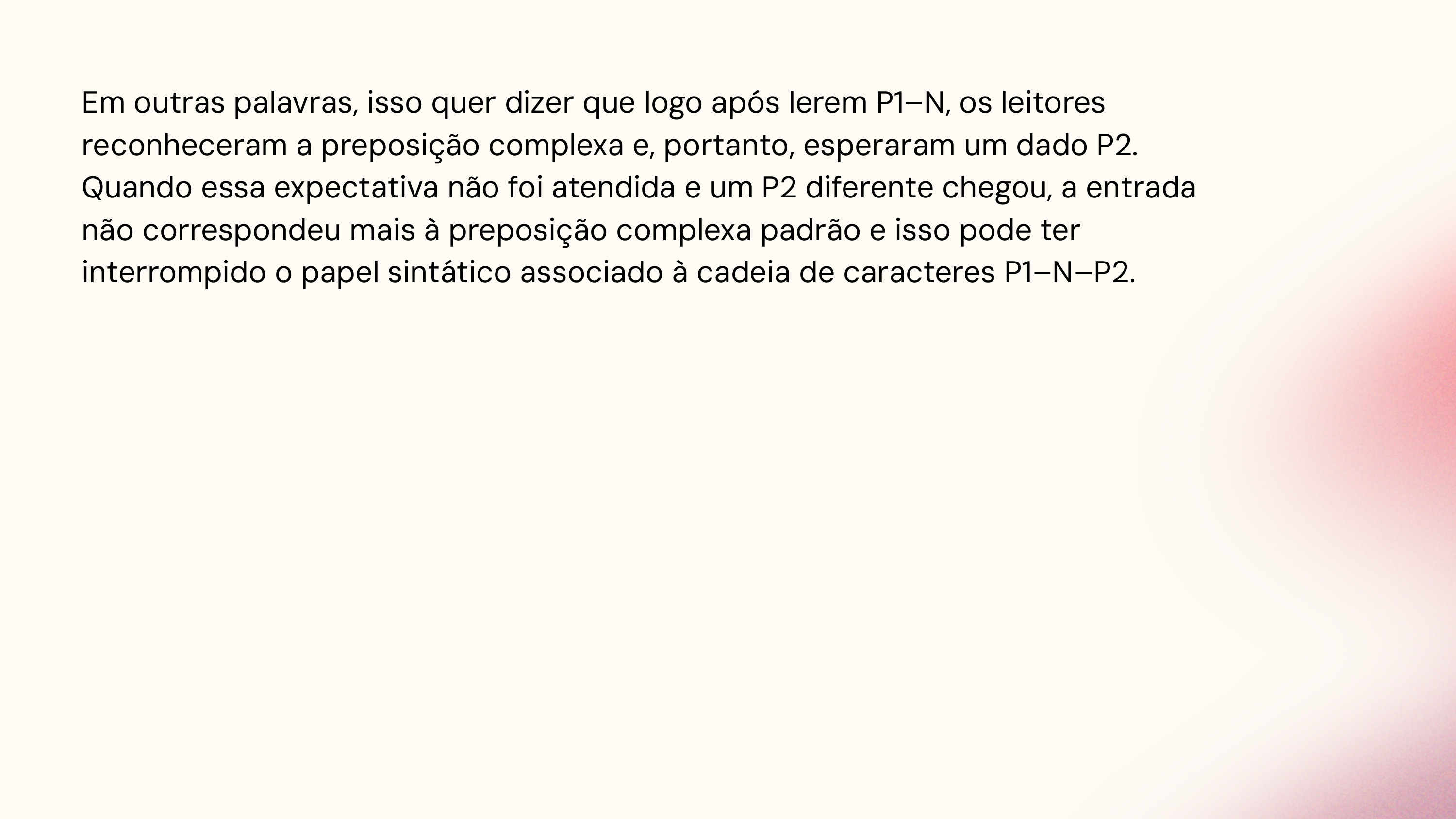

Em outras palavras, isso quer dizer que logo após lerem P1–N, os leitores reconheceram a preposição complexa e, portanto, esperaram um dado P2. Quando essa expectativa não foi atendida e um P2 diferente chegou, a entrada não correspondeu mais à preposição complexa padrão e isso pode ter interrompido o papel sintático associado à cadeia de caracteres P1–N–P2.